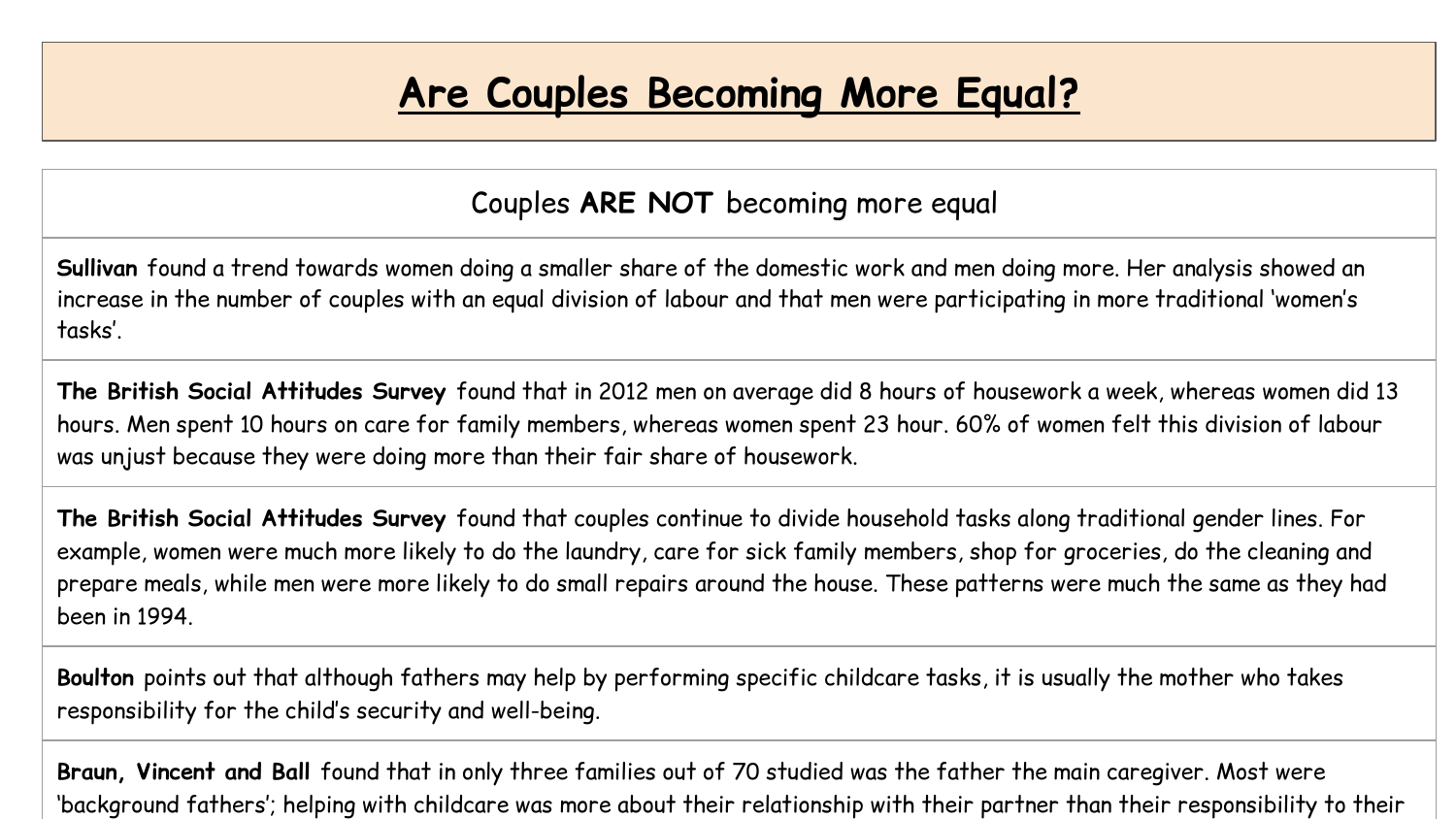

Are Couples Becoming More Equal?
| Couples ARE NOT becoming more equal |
| --- |
| Sullivan found a trend towards women doing a smaller share of the domestic work and men doing more. Her analysis showed an increase in the number of couples with an equal division of labour and that men were participating in more traditional ‘women’s tasks’. |
| The British Social Attitudes Survey found that in 2012 men on average did 8 hours of housework a week, whereas women did 13 hours. Men spent 10 hours on care for family members, whereas women spent 23 hour. 60% of women felt this division of labour was unjust because they were doing more than their fair share of housework. |
| The British Social Attitudes Survey found that couples continue to divide household tasks along traditional gender lines. For example, women were much more likely to do the laundry, care for sick family members, shop for groceries, do the cleaning and prepare meals, while men were more likely to do small repairs around the house. These patterns were much the same as they had been in 1994. |
| Boulton points out that although fathers may help by performing specific childcare tasks, it is usually the mother who takes responsibility for the child’s security and well-being. |
| Braun, Vincent and Ball found that in only three families out of 70 studied was the father the main caregiver. Most were ‘background fathers’; helping with childcare was more about their relationship with their partner than their responsibility to their children. |